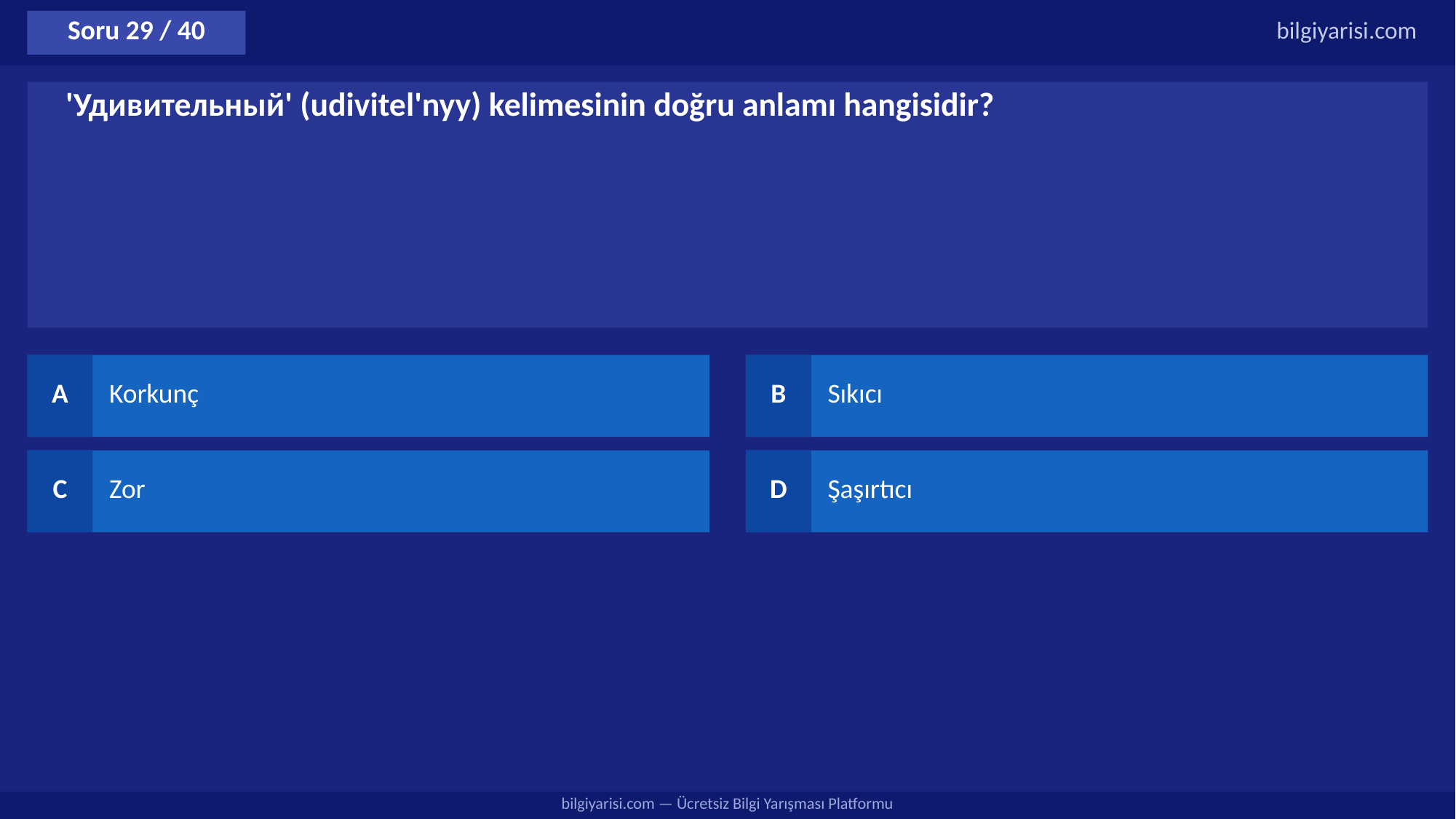

Soru 29 / 40
bilgiyarisi.com

'Удивительный' (udivitel'nyy) kelimesinin doğru anlamı hangisidir?

A
Korkunç

B
Sıkıcı

C
Zor

D
Şaşırtıcı
bilgiyarisi.com — Ücretsiz Bilgi Yarışması Platformu